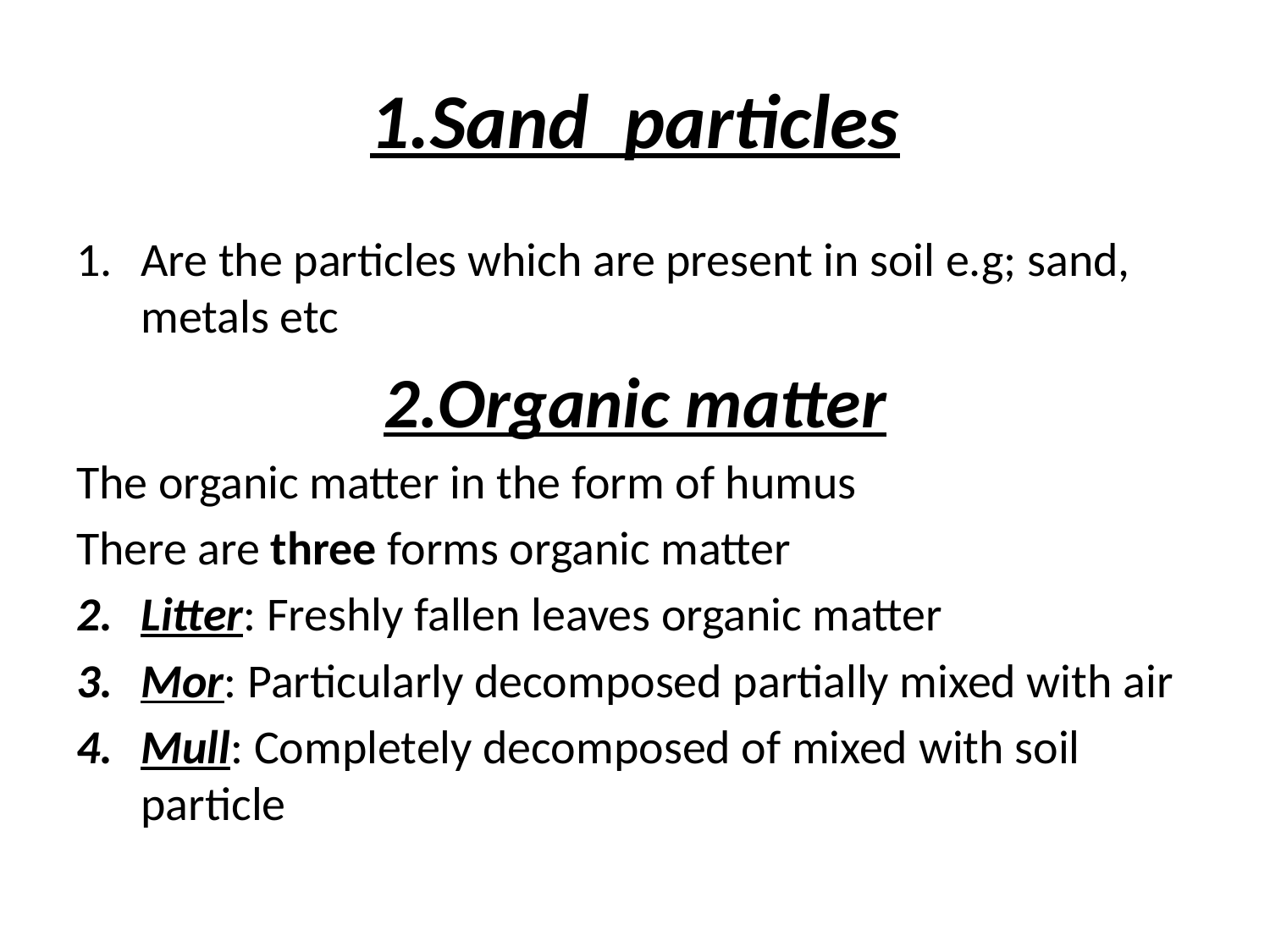

# 1.Sand  particles
Are the particles which are present in soil e.g; sand, metals etc
2.Organic matter
The organic matter in the form of humus
There are three forms organic matter
Litter: Freshly fallen leaves organic matter
Mor: Particularly decomposed partially mixed with air
Mull: Completely decomposed of mixed with soil particle